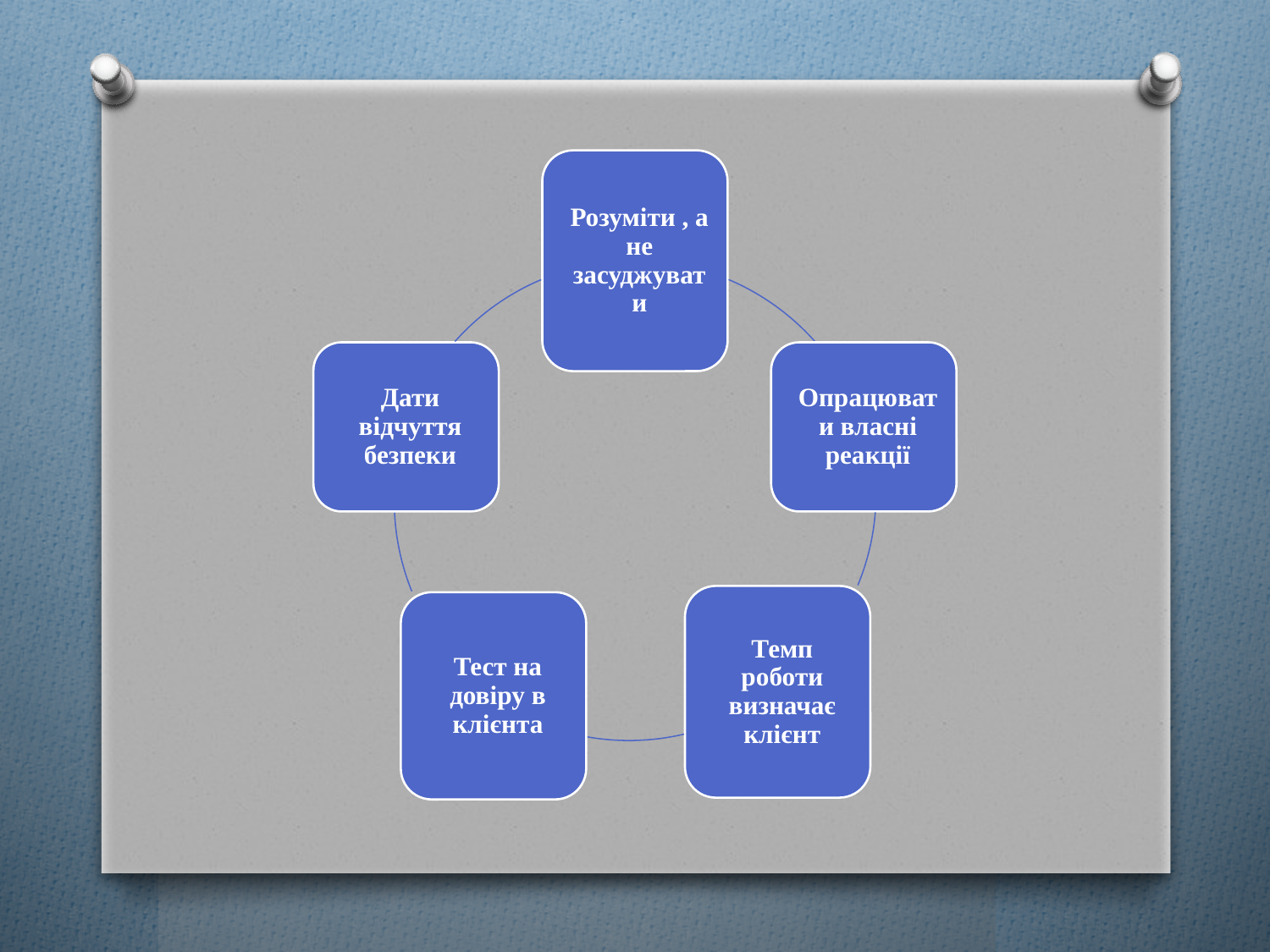

Розуміти , а не засуджувати
Опрацювати власні реакції
Темп роботи визначає клієнт
Тест на довіру в клієнта
Дати відчуття безпеки